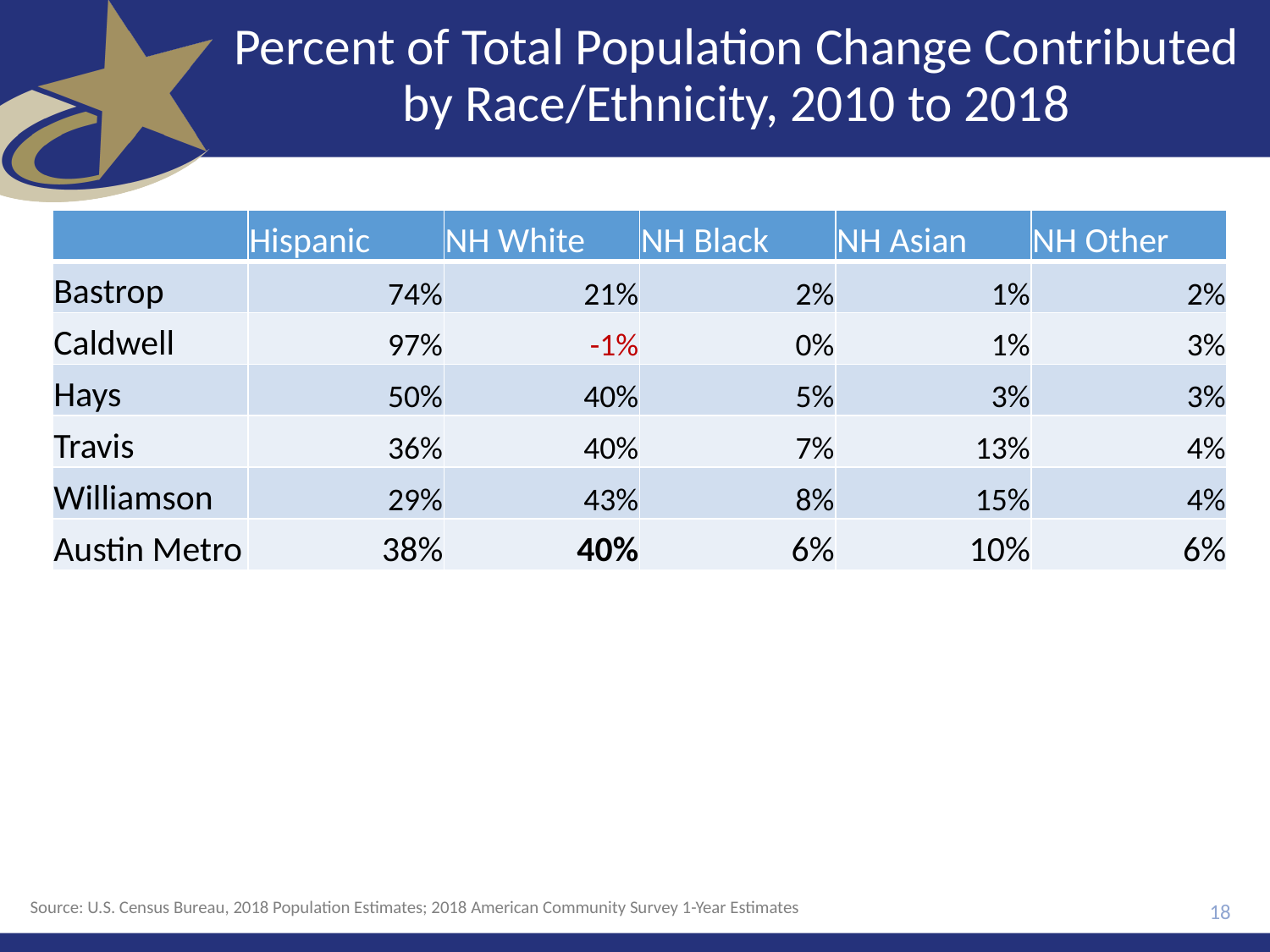

# Percent of Total Population Change Contributed by Race/Ethnicity, 2010 to 2018
|  | Hispanic | NH White | NH Black | NH Asian | NH Other |
| --- | --- | --- | --- | --- | --- |
| Bastrop | 74% | 21% | 2% | 1% | 2% |
| Caldwell | 97% | -1% | 0% | 1% | 3% |
| Hays | 50% | 40% | 5% | 3% | 3% |
| Travis | 36% | 40% | 7% | 13% | 4% |
| Williamson | 29% | 43% | 8% | 15% | 4% |
| Austin Metro | 38% | 40% | 6% | 10% | 6% |
Source: U.S. Census Bureau, 2018 Population Estimates; 2018 American Community Survey 1-Year Estimates
18